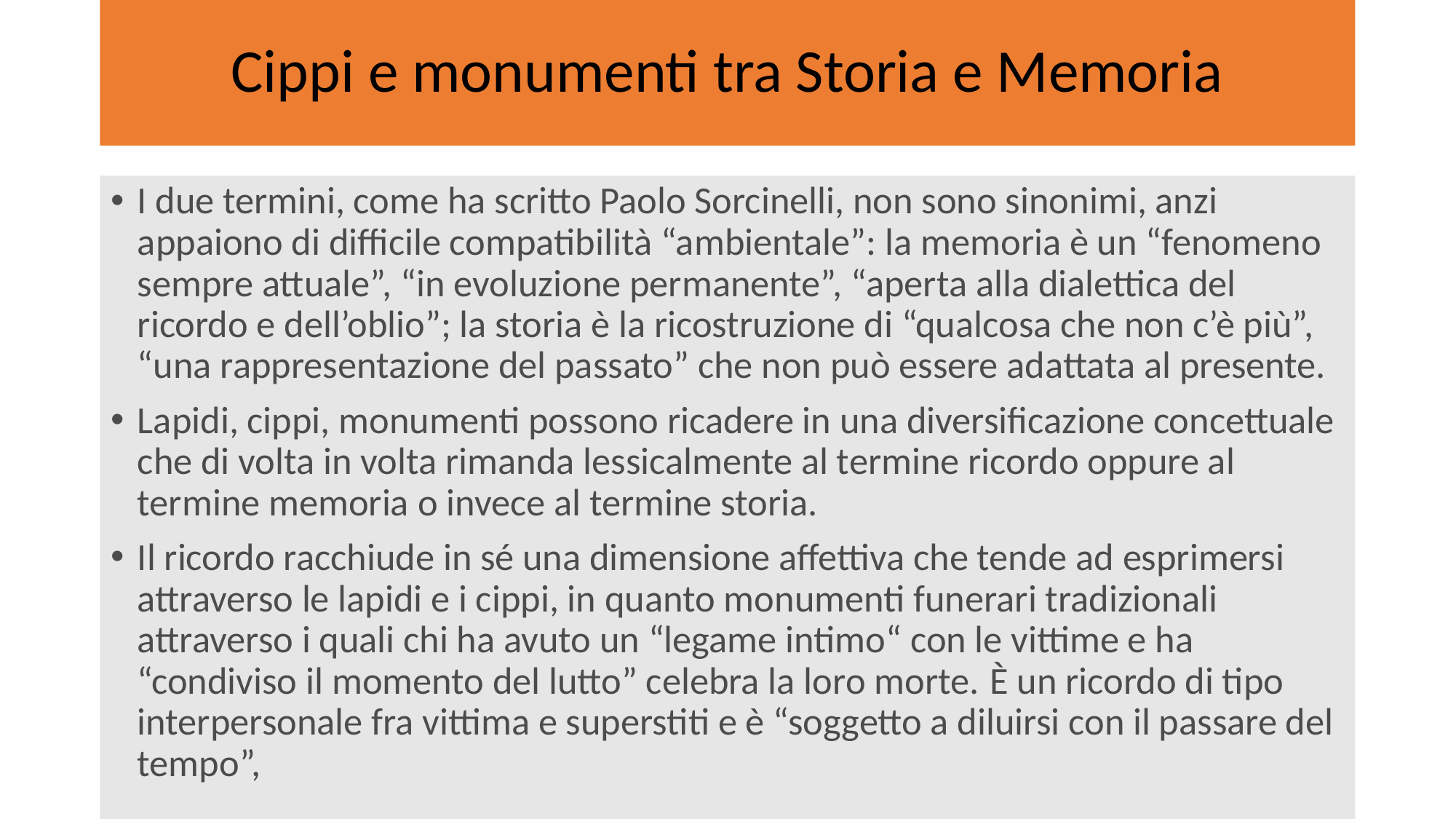

# Cippi e monumenti tra Storia e Memoria
I due termini, come ha scritto Paolo Sorcinelli, non sono sinonimi, anzi appaiono di difficile compatibilità “ambientale”: la memoria è un “fenomeno sempre attuale”, “in evoluzione permanente”, “aperta alla dialettica del ricordo e dell’oblio”; la storia è la ricostruzione di “qualcosa che non c’è più”, “una rappresentazione del passato” che non può essere adattata al presente.
Lapidi, cippi, monumenti possono ricadere in una diversificazione concettuale che di volta in volta rimanda lessicalmente al termine ricordo oppure al termine memoria o invece al termine storia.
Il ricordo racchiude in sé una dimensione affettiva che tende ad esprimersi attraverso le lapidi e i cippi, in quanto monumenti funerari tradizionali attraverso i quali chi ha avuto un “legame intimo“ con le vittime e ha “condiviso il momento del lutto” celebra la loro morte. È un ricordo di tipo interpersonale fra vittima e superstiti e è “soggetto a diluirsi con il passare del tempo”,
5